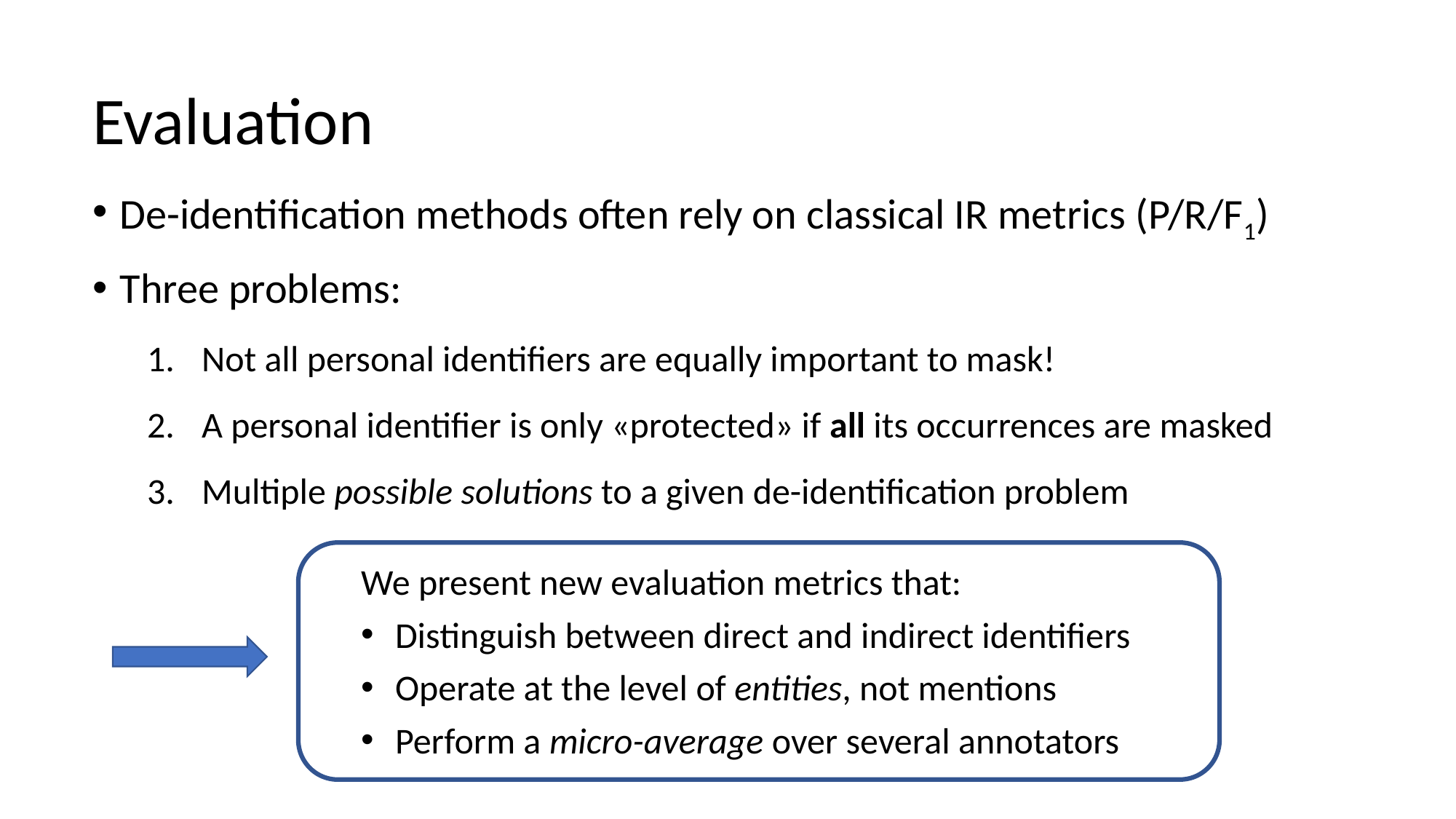

# Evaluation
De-identification methods often rely on classical IR metrics (P/R/F1)
Three problems:
Not all personal identifiers are equally important to mask!
A personal identifier is only «protected» if all its occurrences are masked
Multiple possible solutions to a given de-identification problem

We present new evaluation metrics that:
Distinguish between direct and indirect identifiers
Operate at the level of entities, not mentions
Perform a micro-average over several annotators